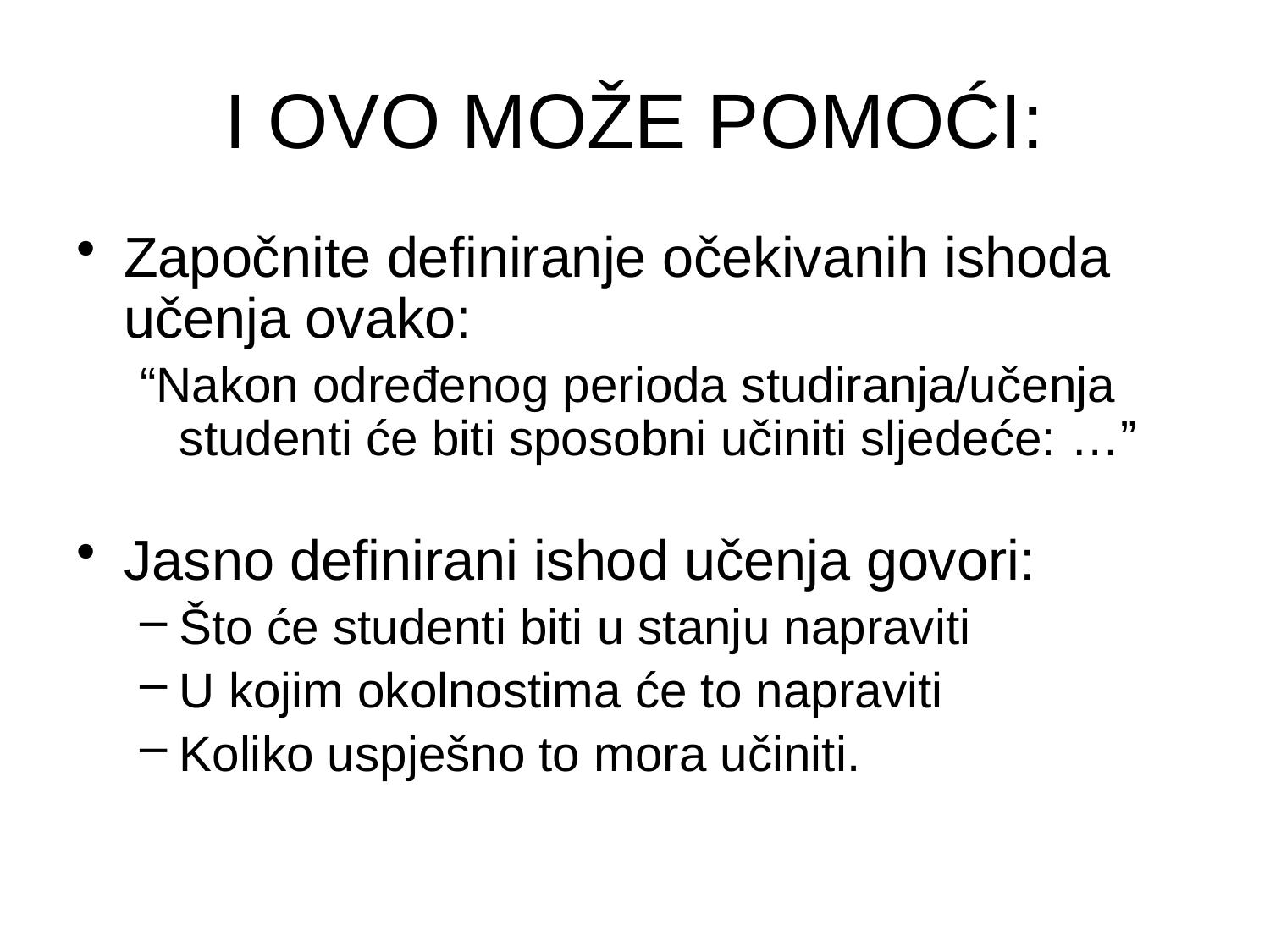

# I OVO MOŽE POMOĆI:
Započnite definiranje očekivanih ishoda učenja ovako:
“Nakon određenog perioda studiranja/učenja studenti će biti sposobni učiniti sljedeće: …”
Jasno definirani ishod učenja govori:
Što će studenti biti u stanju napraviti
U kojim okolnostima će to napraviti
Koliko uspješno to mora učiniti.